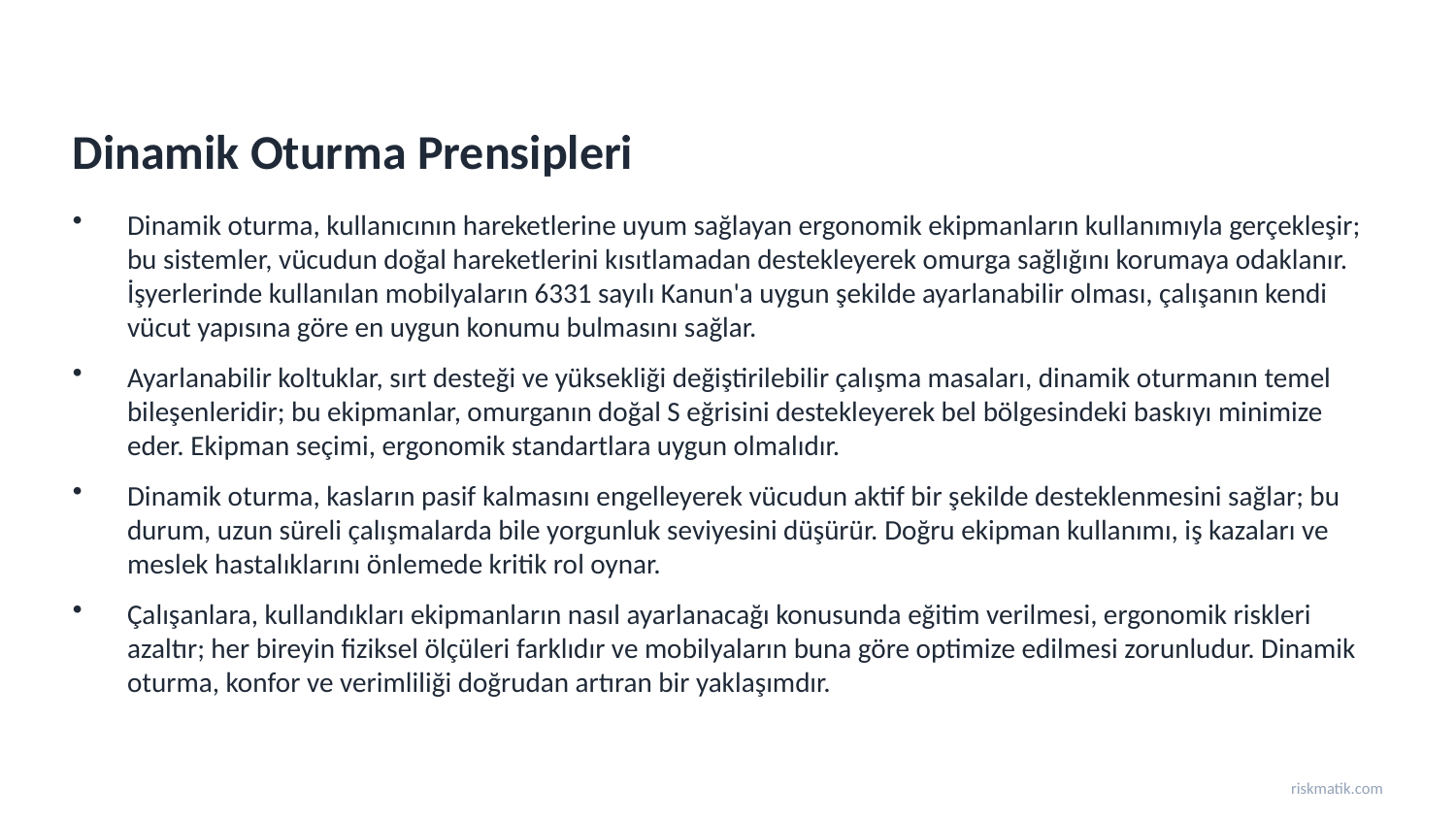

Dinamik Oturma Prensipleri
Dinamik oturma, kullanıcının hareketlerine uyum sağlayan ergonomik ekipmanların kullanımıyla gerçekleşir; bu sistemler, vücudun doğal hareketlerini kısıtlamadan destekleyerek omurga sağlığını korumaya odaklanır. İşyerlerinde kullanılan mobilyaların 6331 sayılı Kanun'a uygun şekilde ayarlanabilir olması, çalışanın kendi vücut yapısına göre en uygun konumu bulmasını sağlar.
Ayarlanabilir koltuklar, sırt desteği ve yüksekliği değiştirilebilir çalışma masaları, dinamik oturmanın temel bileşenleridir; bu ekipmanlar, omurganın doğal S eğrisini destekleyerek bel bölgesindeki baskıyı minimize eder. Ekipman seçimi, ergonomik standartlara uygun olmalıdır.
Dinamik oturma, kasların pasif kalmasını engelleyerek vücudun aktif bir şekilde desteklenmesini sağlar; bu durum, uzun süreli çalışmalarda bile yorgunluk seviyesini düşürür. Doğru ekipman kullanımı, iş kazaları ve meslek hastalıklarını önlemede kritik rol oynar.
Çalışanlara, kullandıkları ekipmanların nasıl ayarlanacağı konusunda eğitim verilmesi, ergonomik riskleri azaltır; her bireyin fiziksel ölçüleri farklıdır ve mobilyaların buna göre optimize edilmesi zorunludur. Dinamik oturma, konfor ve verimliliği doğrudan artıran bir yaklaşımdır.
riskmatik.com